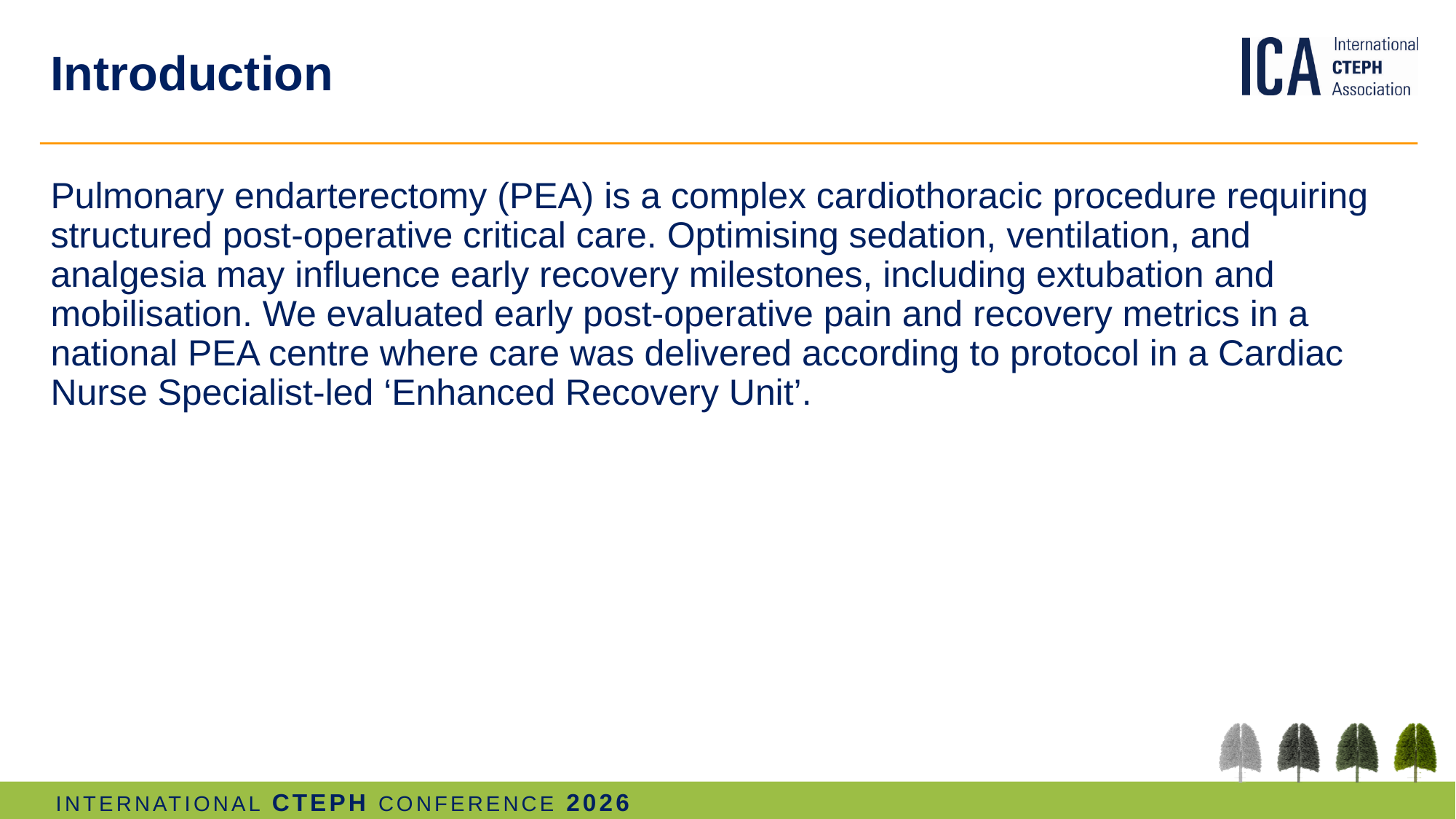

# Introduction
Pulmonary endarterectomy (PEA) is a complex cardiothoracic procedure requiring structured post-operative critical care. Optimising sedation, ventilation, and analgesia may influence early recovery milestones, including extubation and mobilisation. We evaluated early post-operative pain and recovery metrics in a national PEA centre where care was delivered according to protocol in a Cardiac Nurse Specialist-led ‘Enhanced Recovery Unit’.